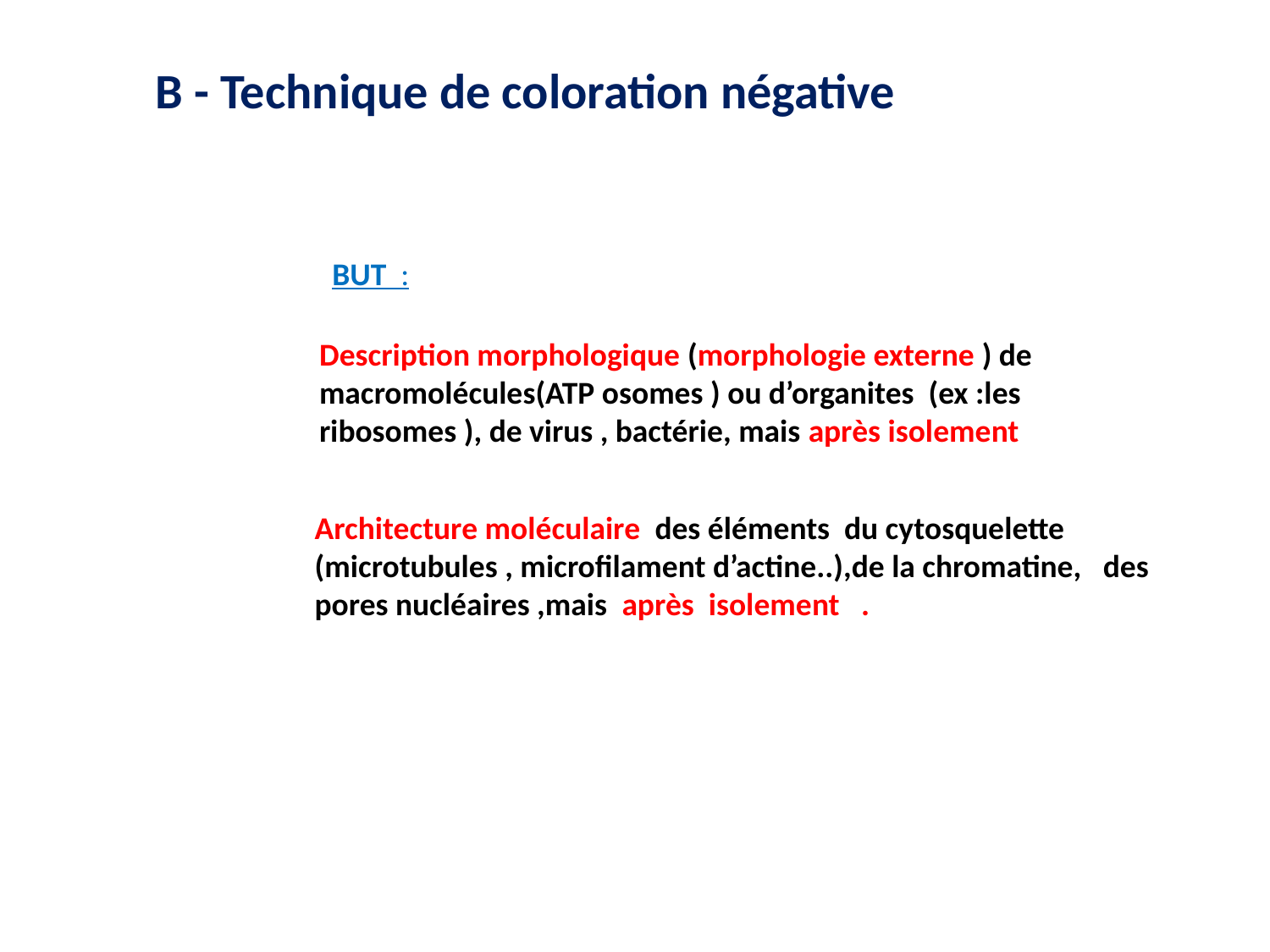

B - Technique de coloration négative

BUT  :
Description morphologique (morphologie externe ) de macromolécules(ATP osomes ) ou d’organites  (ex :les ribosomes ), de virus , bactérie, mais après isolement
Architecture moléculaire  des éléments  du cytosquelette (microtubules , microfilament d’actine..),de la chromatine,   des pores nucléaires ,mais  après  isolement   .